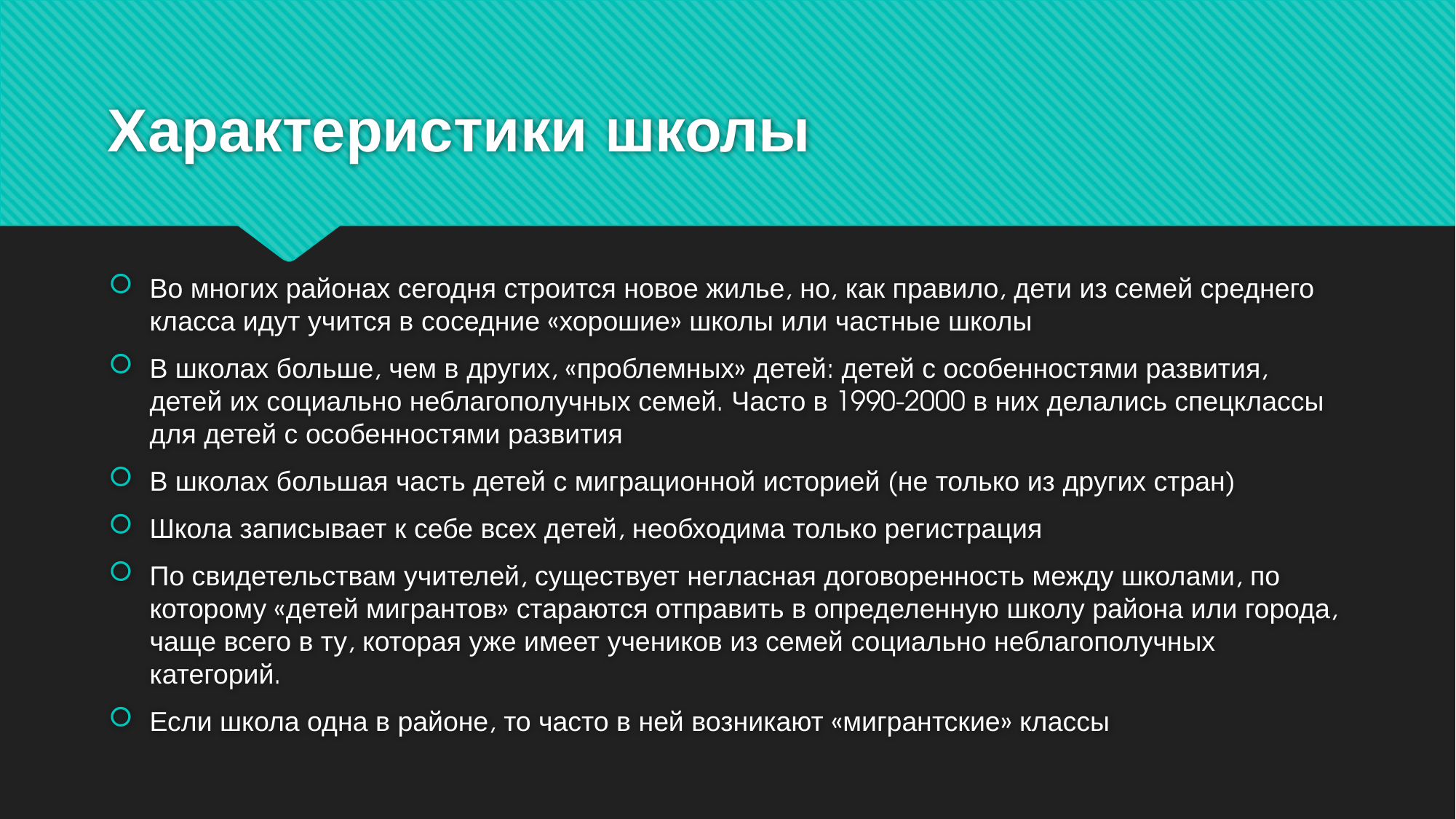

# Характеристики школы
Во многих районах сегодня строится новое жилье, но, как правило, дети из семей среднего класса идут учится в соседние «хорошие» школы или частные школы
В школах больше, чем в других, «проблемных» детей: детей с особенностями развития, детей их социально неблагополучных семей. Часто в 1990-2000 в них делались спецклассы для детей с особенностями развития
В школах большая часть детей с миграционной историей (не только из других стран)
Школа записывает к себе всех детей, необходима только регистрация
По свидетельствам учителей, существует негласная договоренность между школами, по которому «детей мигрантов» стараются отправить в определенную школу района или города, чаще всего в ту, которая уже имеет учеников из семей социально неблагополучных категорий.
Если школа одна в районе, то часто в ней возникают «мигрантские» классы